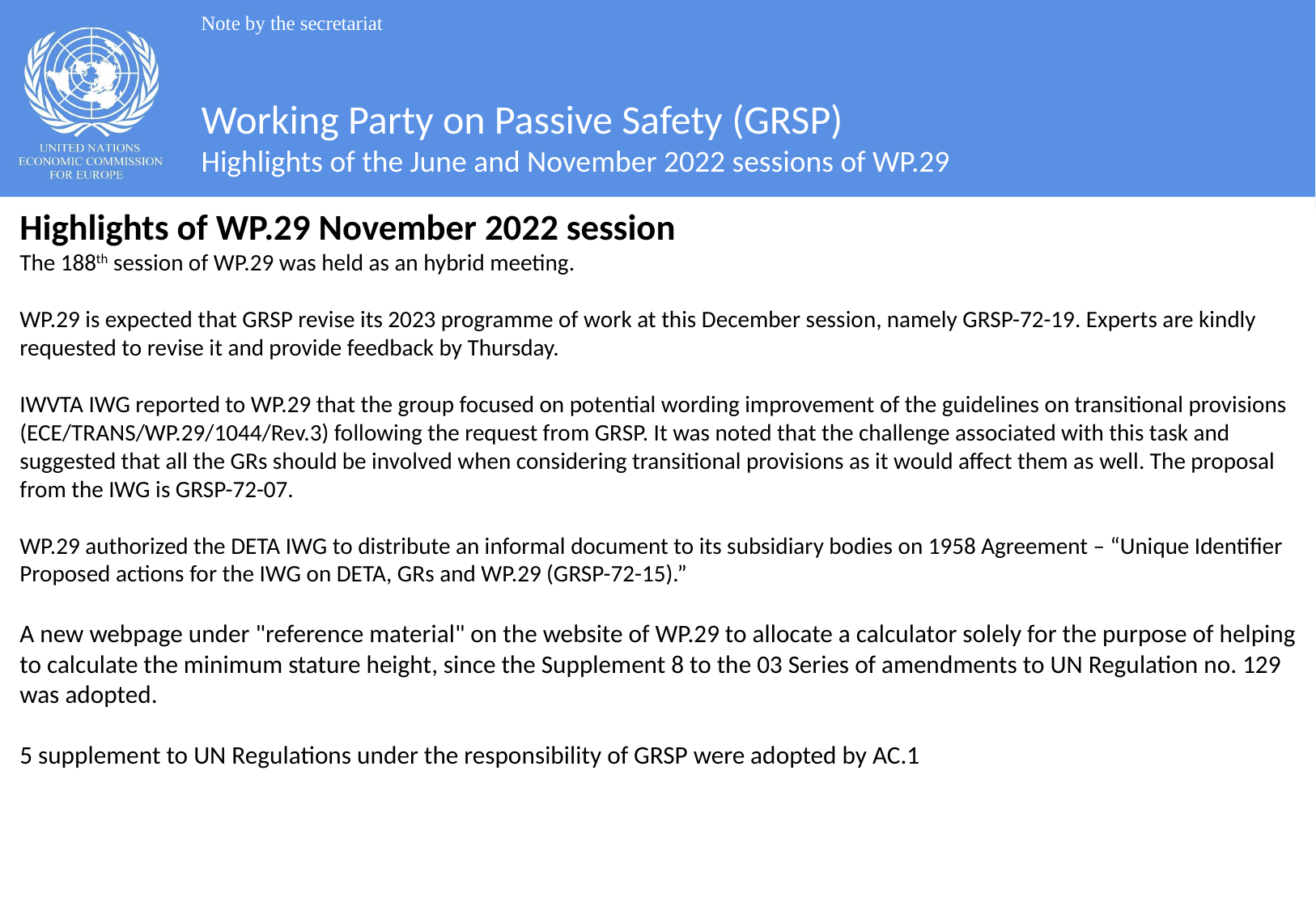

Note by the secretariat
#
Working Party on Passive Safety (GRSP)
Highlights of the June and November 2022 sessions of WP.29
Highlights of WP.29 November 2022 session
The 188th session of WP.29 was held as an hybrid meeting.

WP.29 is expected that GRSP revise its 2023 programme of work at this December session, namely GRSP-72-19. Experts are kindly requested to revise it and provide feedback by Thursday.

IWVTA IWG reported to WP.29 that the group focused on potential wording improvement of the guidelines on transitional provisions (ECE/TRANS/WP.29/1044/Rev.3) following the request from GRSP. It was noted that the challenge associated with this task and suggested that all the GRs should be involved when considering transitional provisions as it would affect them as well. The proposal from the IWG is GRSP-72-07.

WP.29 authorized the DETA IWG to distribute an informal document to its subsidiary bodies on 1958 Agreement – “Unique Identifier Proposed actions for the IWG on DETA, GRs and WP.29 (GRSP-72-15).”

A new webpage under "reference material" on the website of WP.29 to allocate a calculator solely for the purpose of helping to calculate the minimum stature height, since the Supplement 8 to the 03 Series of amendments to UN Regulation no. 129 was adopted.

5 supplement to UN Regulations under the responsibility of GRSP were adopted by AC.1